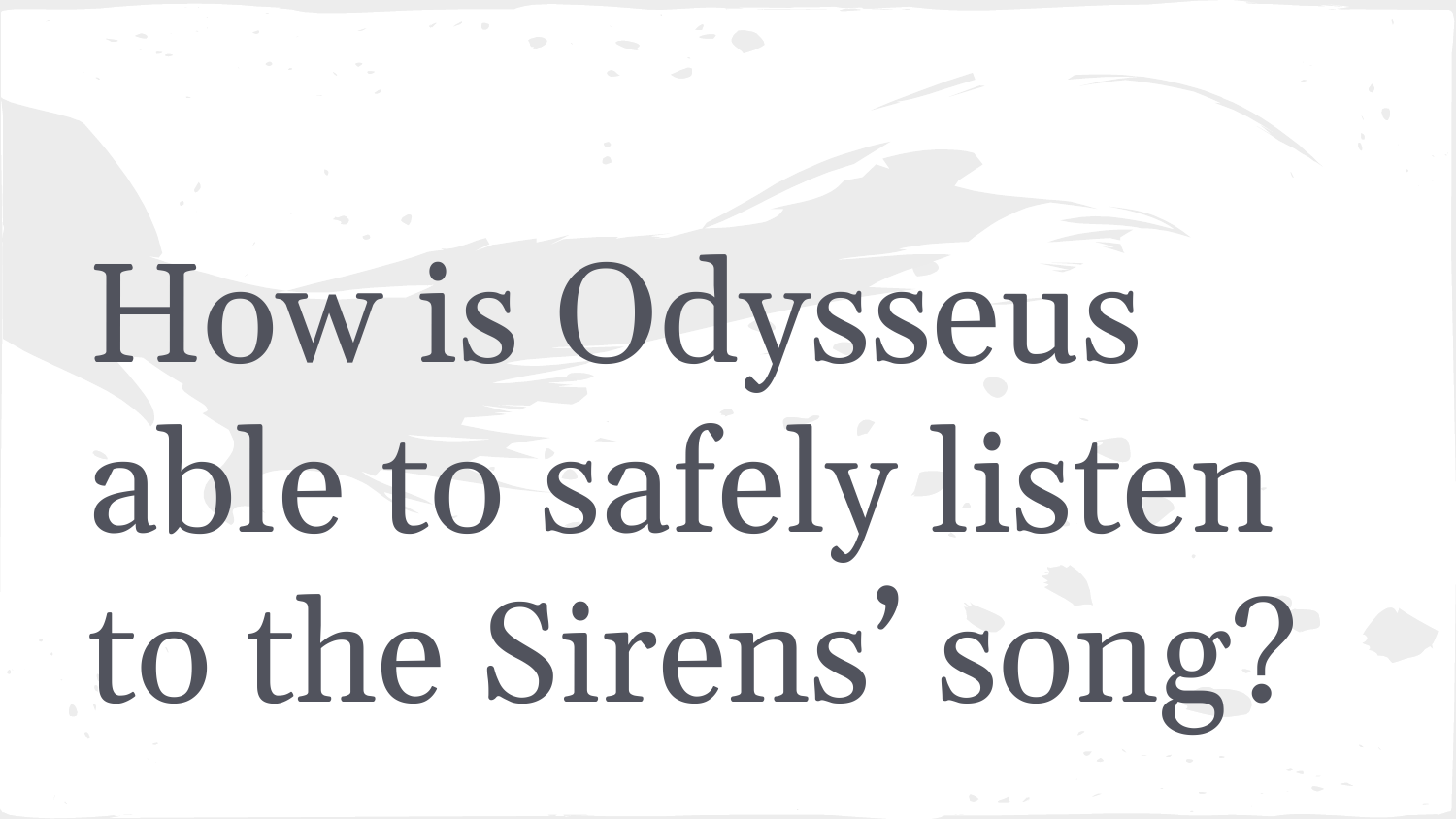

#
How is Odysseus able to safely listen to the Sirens’ song?